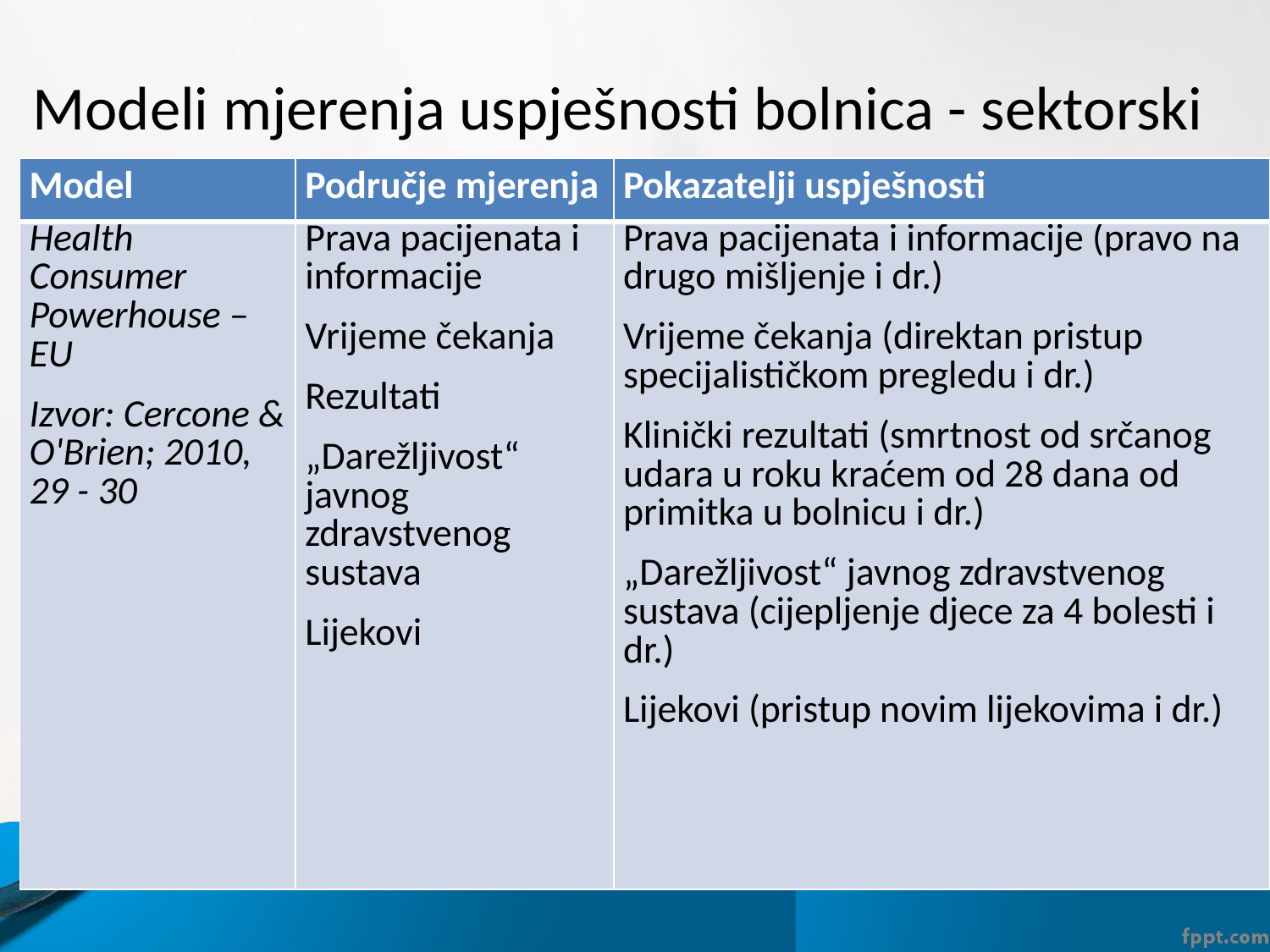

# Modeli mjerenja uspješnosti bolnica - sektorski
| Model | Područje mjerenja | Pokazatelji uspješnosti |
| --- | --- | --- |
| Health Consumer Powerhouse – EU Izvor: Cercone & O'Brien; 2010, 29 - 30 | Prava pacijenata i informacije Vrijeme čekanja Rezultati „Darežljivost“ javnog zdravstvenog sustava Lijekovi | Prava pacijenata i informacije (pravo na drugo mišljenje i dr.) Vrijeme čekanja (direktan pristup specijalističkom pregledu i dr.) Klinički rezultati (smrtnost od srčanog udara u roku kraćem od 28 dana od primitka u bolnicu i dr.) „Darežljivost“ javnog zdravstvenog sustava (cijepljenje djece za 4 bolesti i dr.) Lijekovi (pristup novim lijekovima i dr.) |